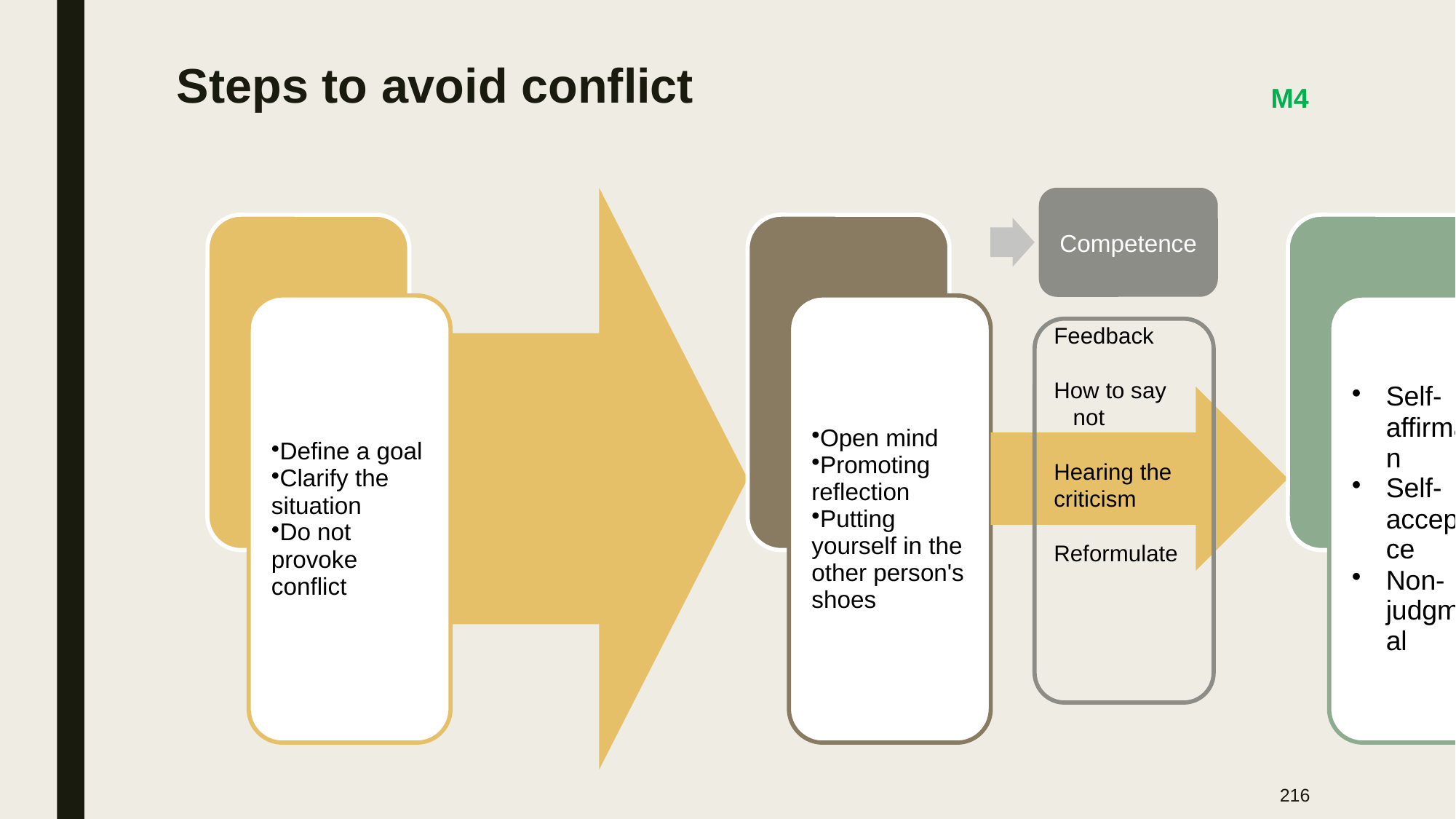

Steps to avoid conflict
M4
Define a goal
Open mind
Clarify the situation
Do not provoke conflict
Promoting reflection
Putting yourself in the other person's shoes
Competence

Feedback

How to say
   not

Hearing the criticism

Reformulate

216